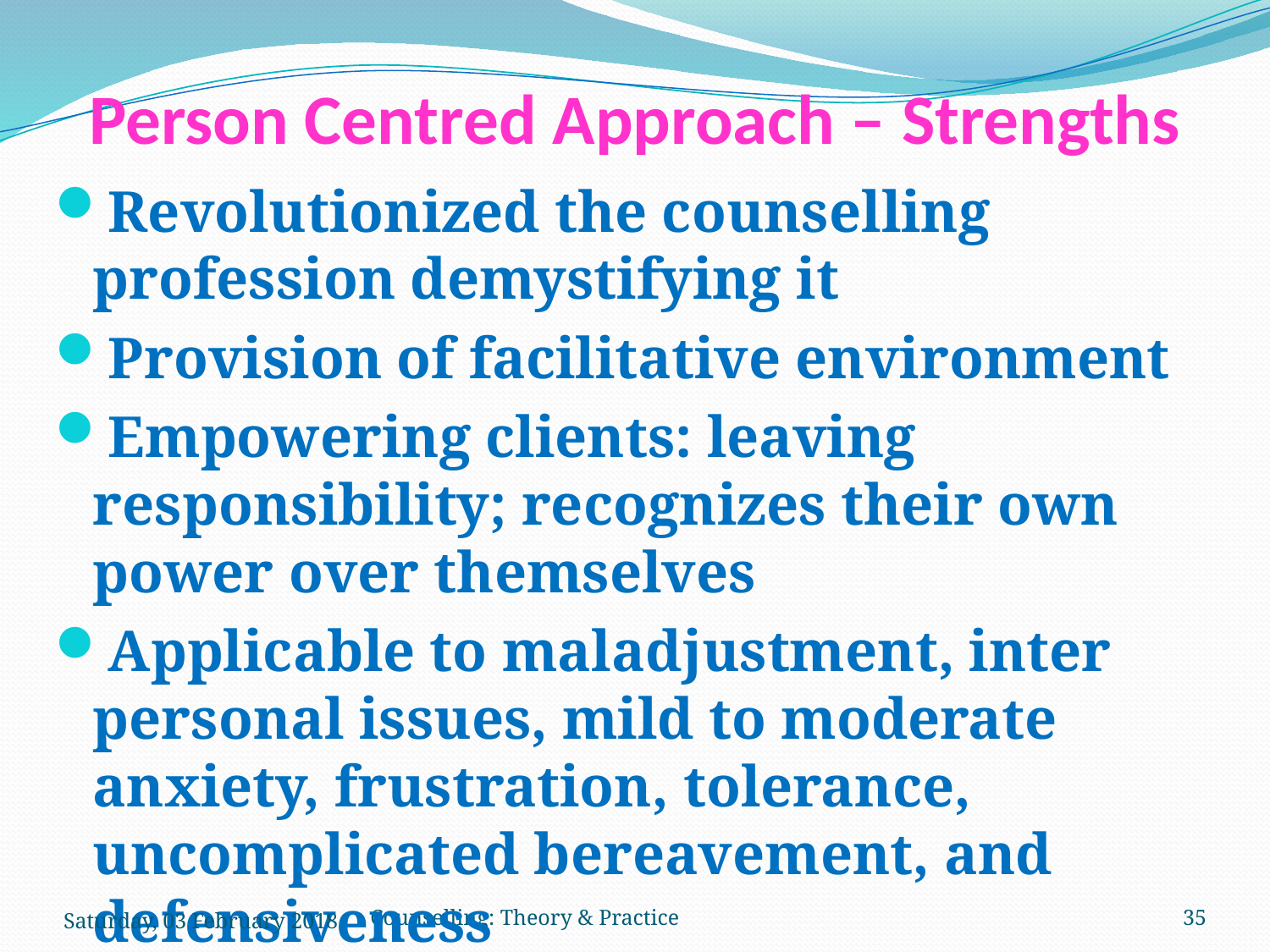

# Person Centred Approach – Strengths
Revolutionized the counselling profession demystifying it
Provision of facilitative environment
Empowering clients: leaving responsibility; recognizes their own power over themselves
Applicable to maladjustment, inter personal issues, mild to moderate anxiety, frustration, tolerance, uncomplicated bereavement, and defensiveness
Saturday, 03 February 2018
Counselling: Theory & Practice
35